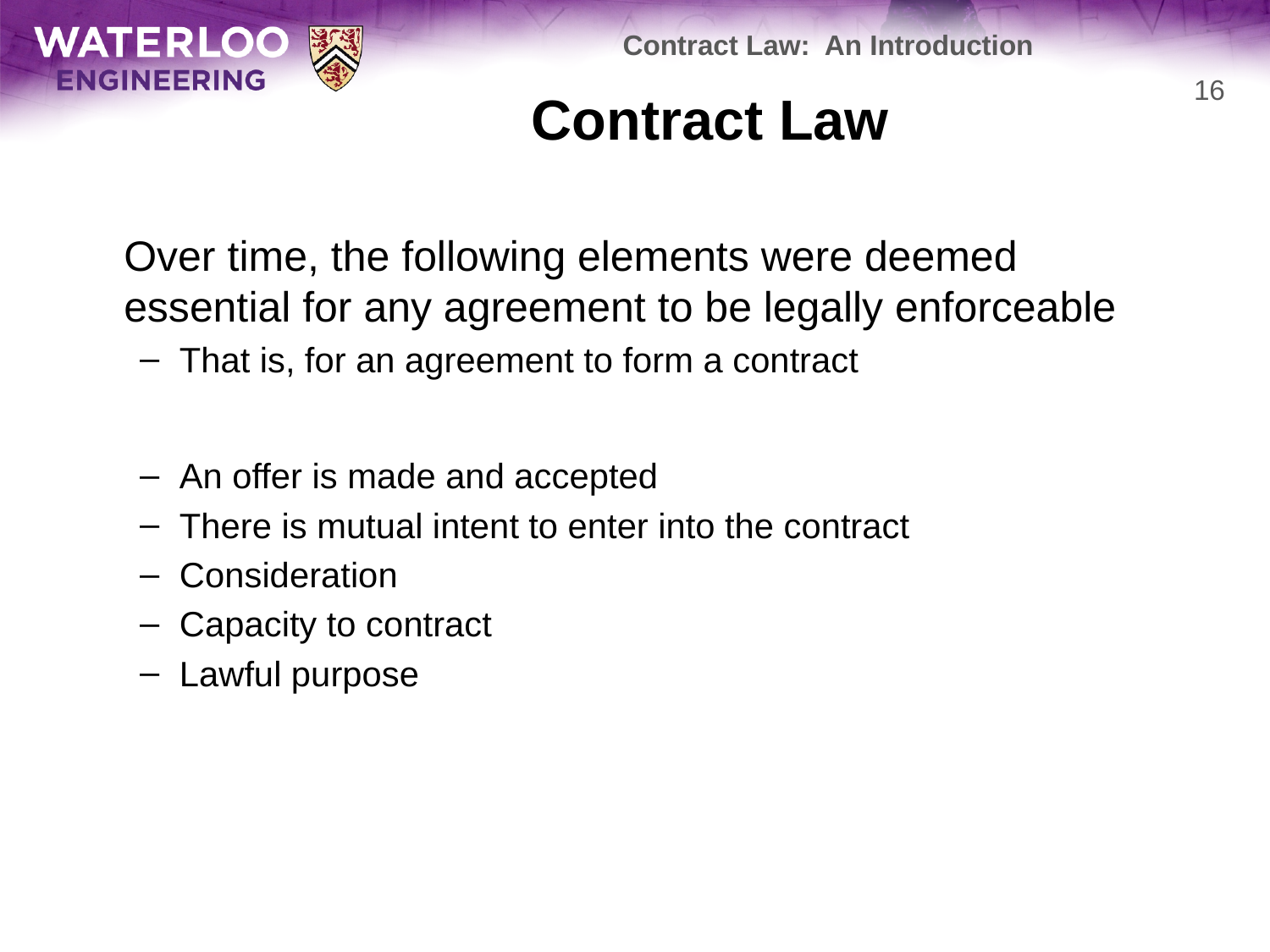

Contract Law:  An Introduction
# Contract Law
16
	Over time, the following elements were deemed essential for any agreement to be legally enforceable
That is, for an agreement to form a contract

An offer is made and accepted
There is mutual intent to enter into the contract
Consideration
Capacity to contract
Lawful purpose